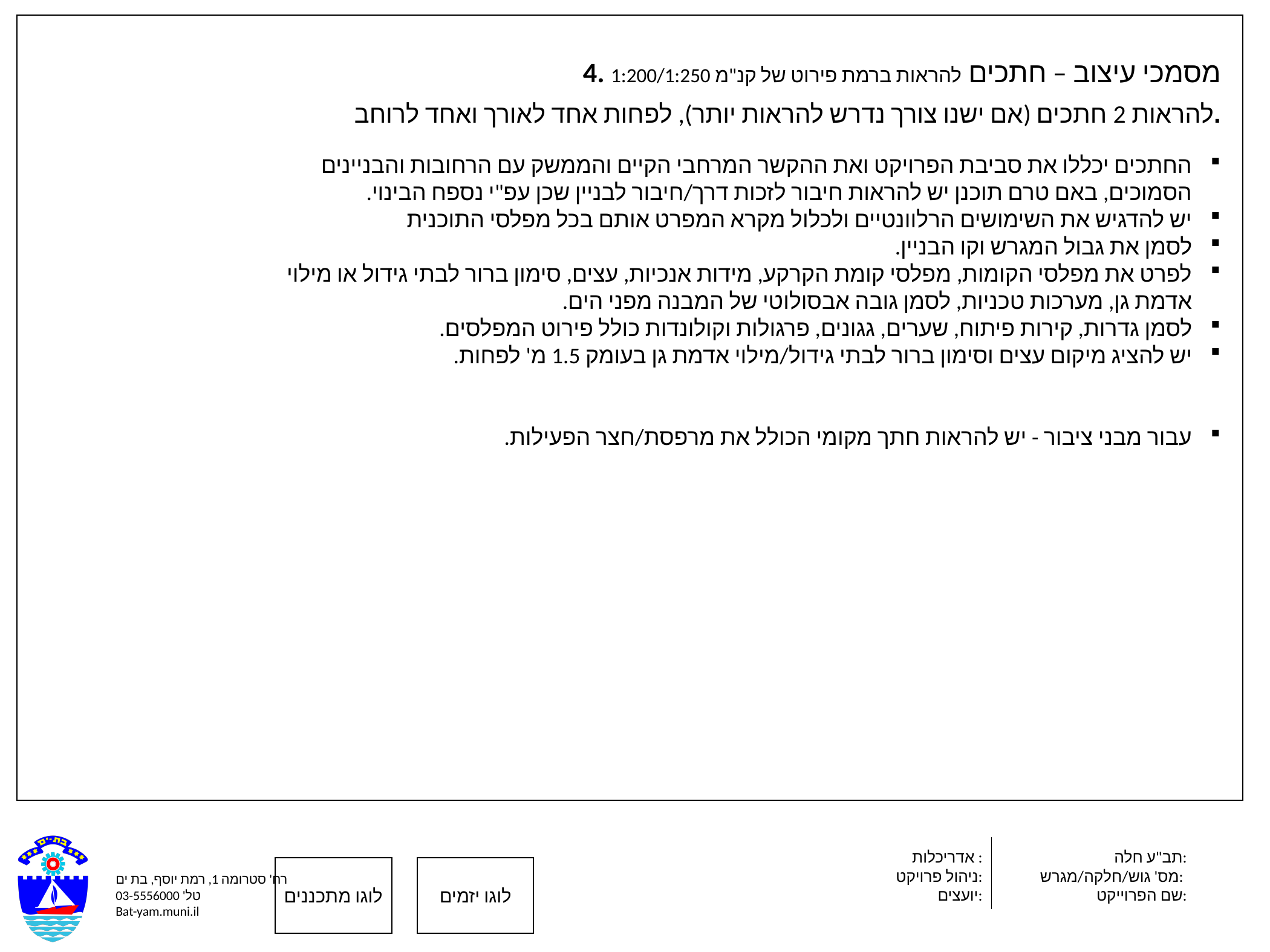

4. מסמכי עיצוב – חתכים להראות ברמת פירוט של קנ"מ 1:200/1:250
להראות 2 חתכים (אם ישנו צורך נדרש להראות יותר), לפחות אחד לאורך ואחד לרוחב.
החתכים יכללו את סביבת הפרויקט ואת ההקשר המרחבי הקיים והממשק עם הרחובות והבניינים הסמוכים, באם טרם תוכנן יש להראות חיבור לזכות דרך/חיבור לבניין שכן עפ"י נספח הבינוי.
יש להדגיש את השימושים הרלוונטיים ולכלול מקרא המפרט אותם בכל מפלסי התוכנית
לסמן את גבול המגרש וקו הבניין.
לפרט את מפלסי הקומות, מפלסי קומת הקרקע, מידות אנכיות, עצים, סימון ברור לבתי גידול או מילוי אדמת גן, מערכות טכניות, לסמן גובה אבסולוטי של המבנה מפני הים.
לסמן גדרות, קירות פיתוח, שערים, גגונים, פרגולות וקולונדות כולל פירוט המפלסים.
יש להציג מיקום עצים וסימון ברור לבתי גידול/מילוי אדמת גן בעומק 1.5 מ' לפחות.

עבור מבני ציבור - יש להראות חתך מקומי הכולל את מרפסת/חצר הפעילות.